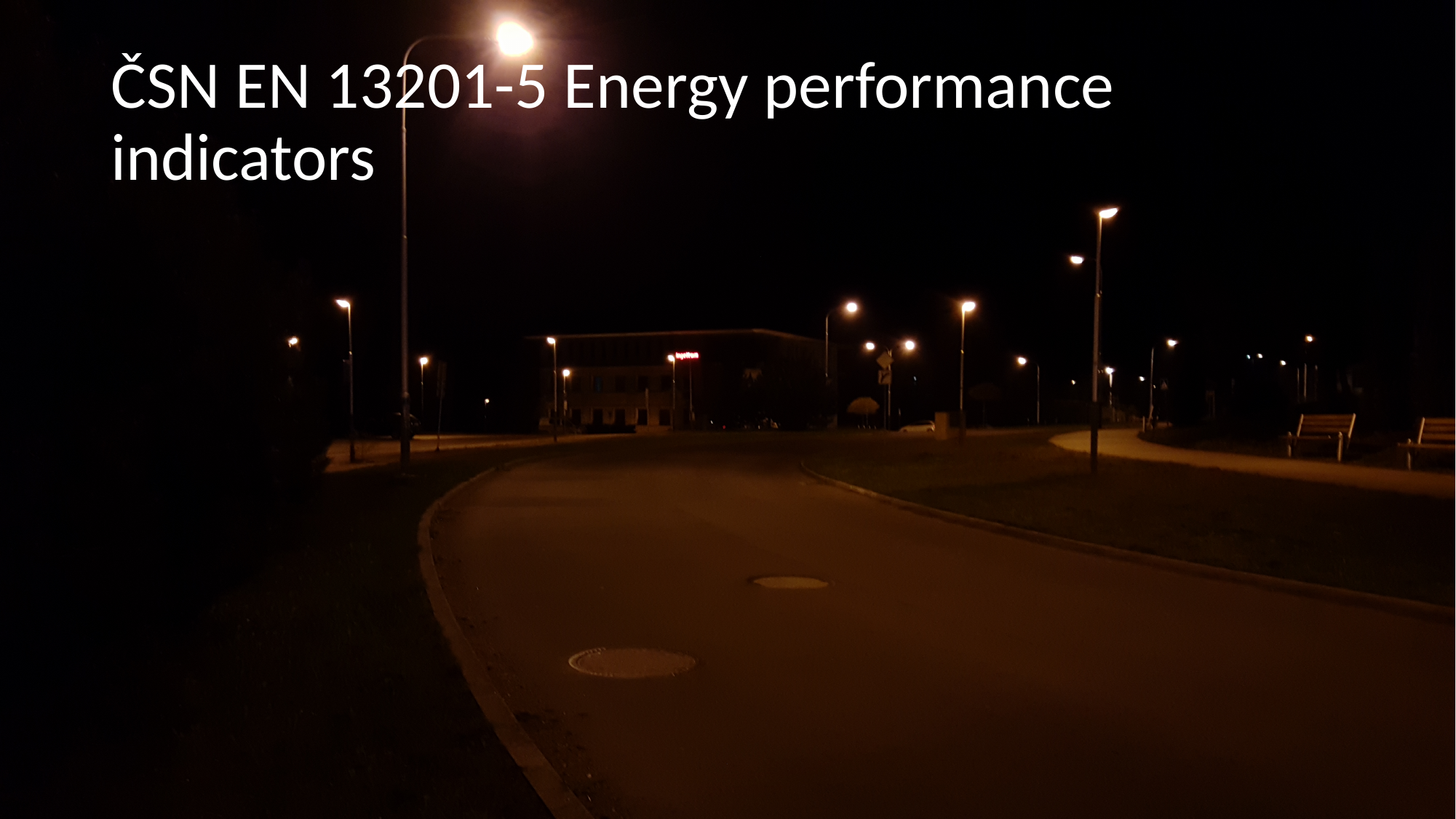

# ČSN EN 13201-5 Energy performance indicators